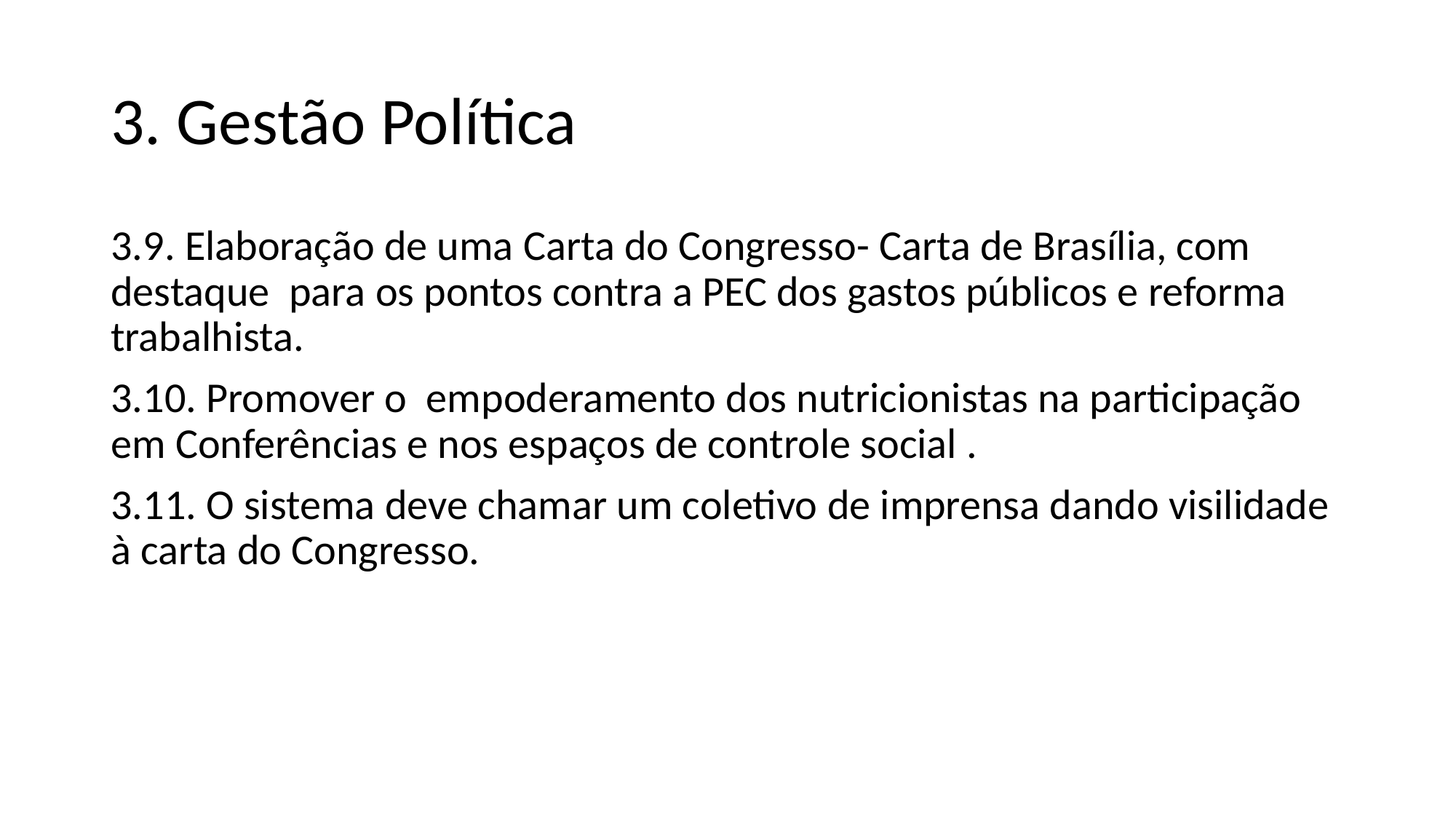

# 3. Gestão Política
3.9. Elaboração de uma Carta do Congresso- Carta de Brasília, com destaque  para os pontos contra a PEC dos gastos públicos e reforma trabalhista.
3.10. Promover o  empoderamento dos nutricionistas na participação em Conferências e nos espaços de controle social .
3.11. O sistema deve chamar um coletivo de imprensa dando visilidade à carta do Congresso.